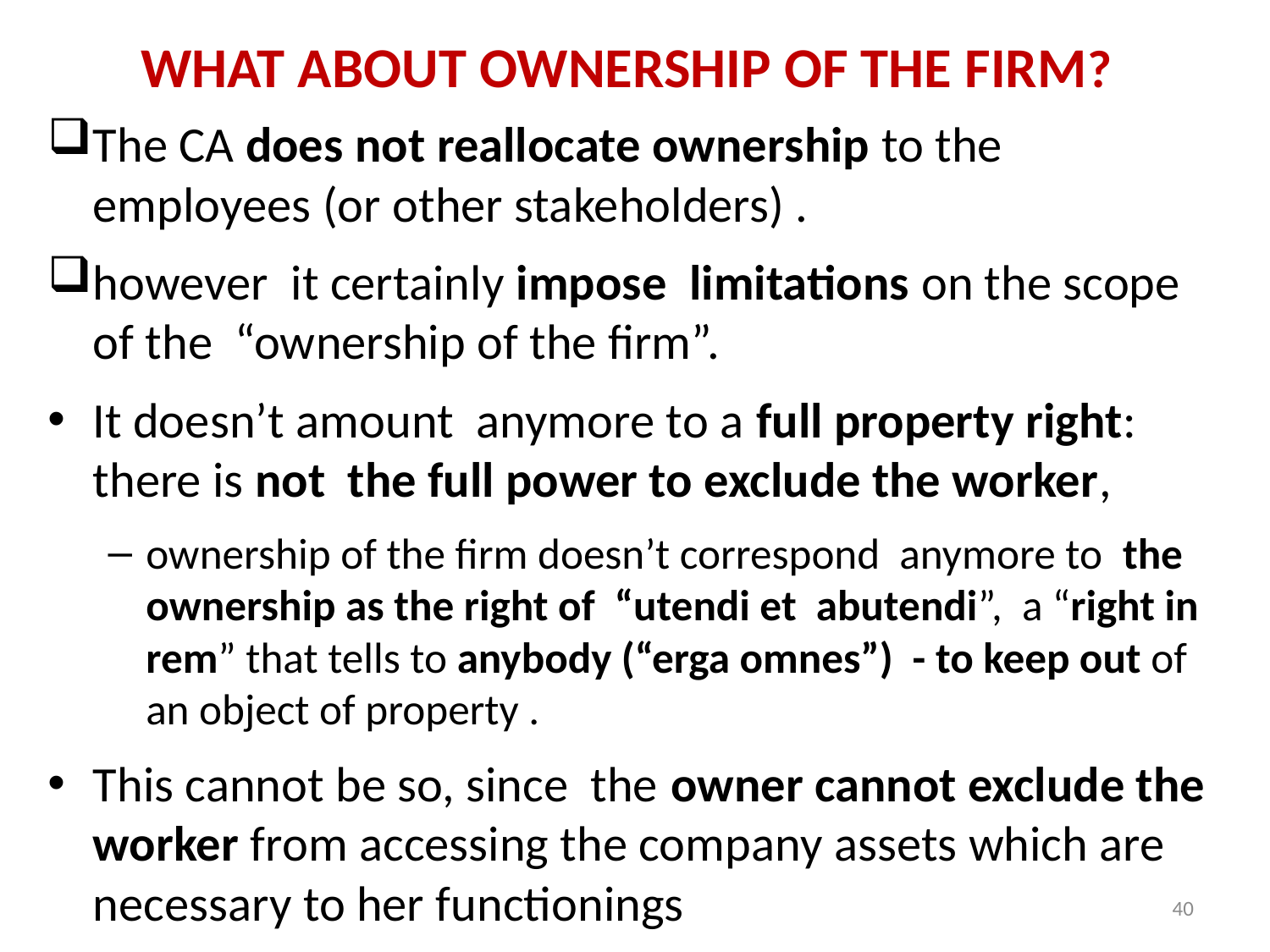

# What about ownership of the firm?
The CA does not reallocate ownership to the employees (or other stakeholders) .
however  it certainly impose  limitations on the scope of the  “ownership of the firm”.
It doesn’t amount  anymore to a full property right: there is not  the full power to exclude the worker,
ownership of the firm doesn’t correspond  anymore to  the ownership as the right of  “utendi et  abutendi”,  a “right in rem” that tells to anybody (“erga omnes”)  - to keep out of an object of property .
This cannot be so, since  the owner cannot exclude the worker from accessing the company assets which are necessary to her functionings

40